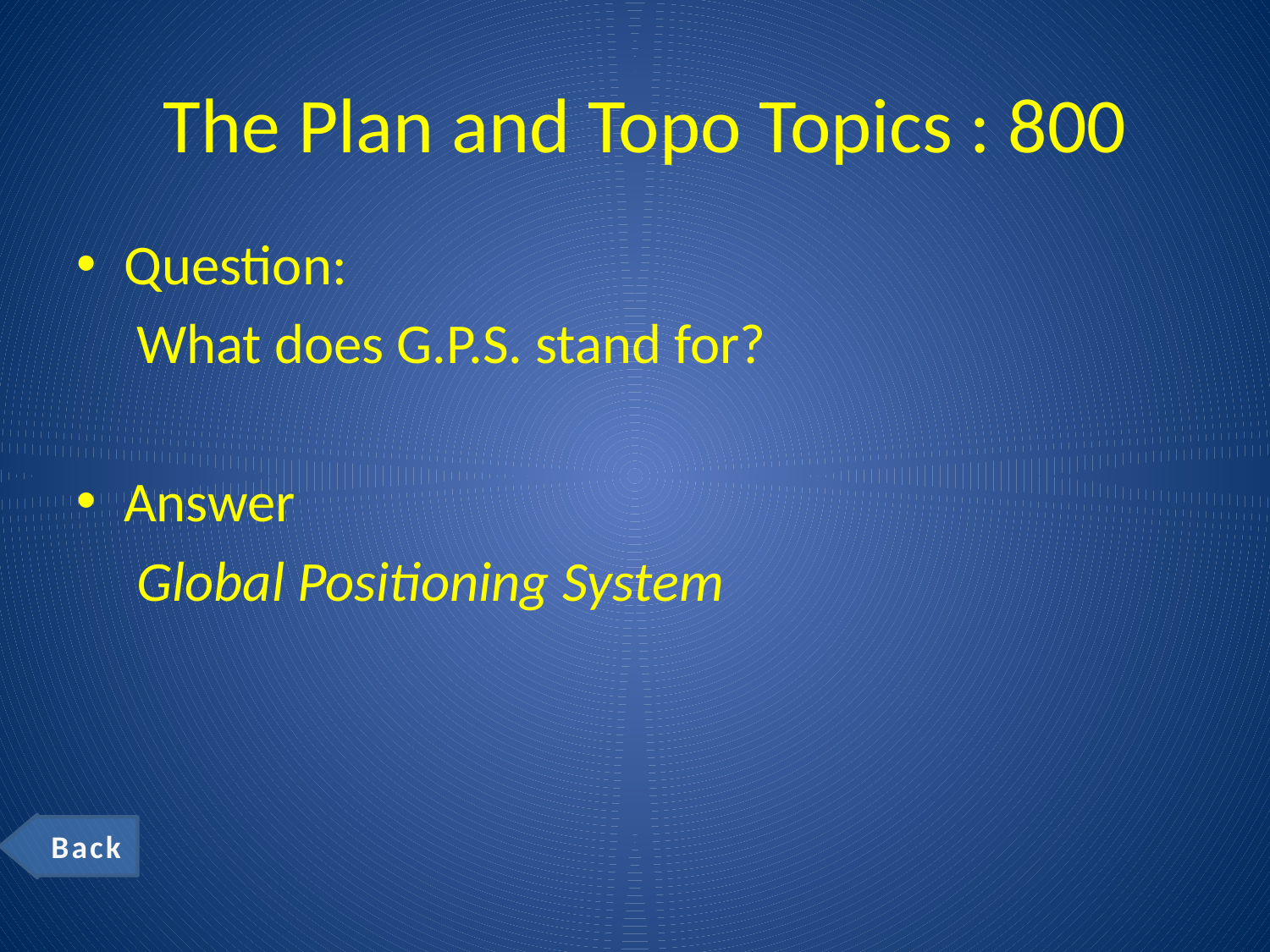

# The Plan and Topo Topics : 800
Question:
	 What does G.P.S. stand for?

Answer
	 Global Positioning System

Back